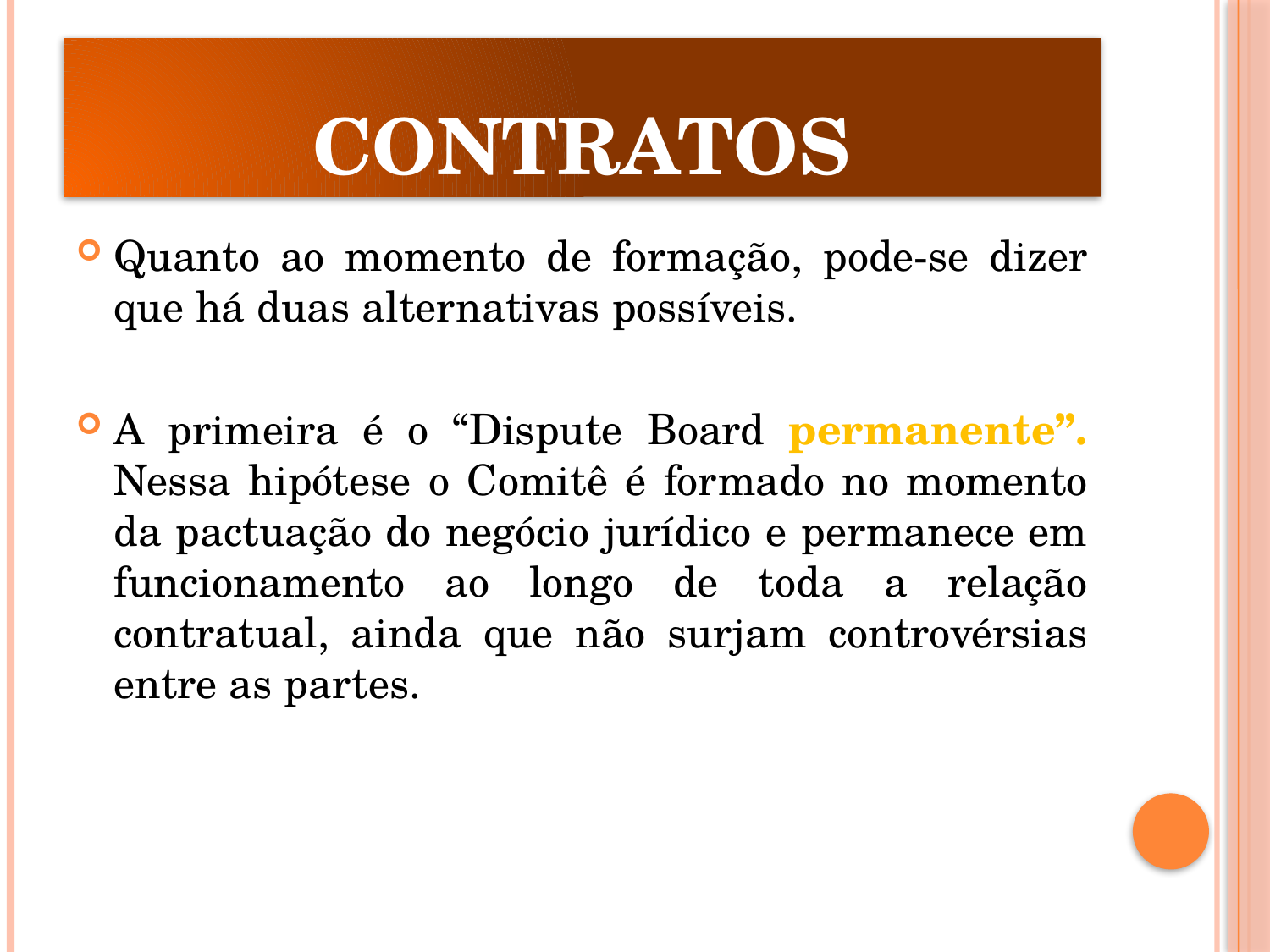

# Contratos
Quanto ao momento de formação, pode-se dizer que há duas alternativas possíveis.

A primeira é o “Dispute Board permanente”. Nessa hipótese o Comitê é formado no momento da pactuação do negócio jurídico e permanece em funcionamento ao longo de toda a relação contratual, ainda que não surjam controvérsias entre as partes.